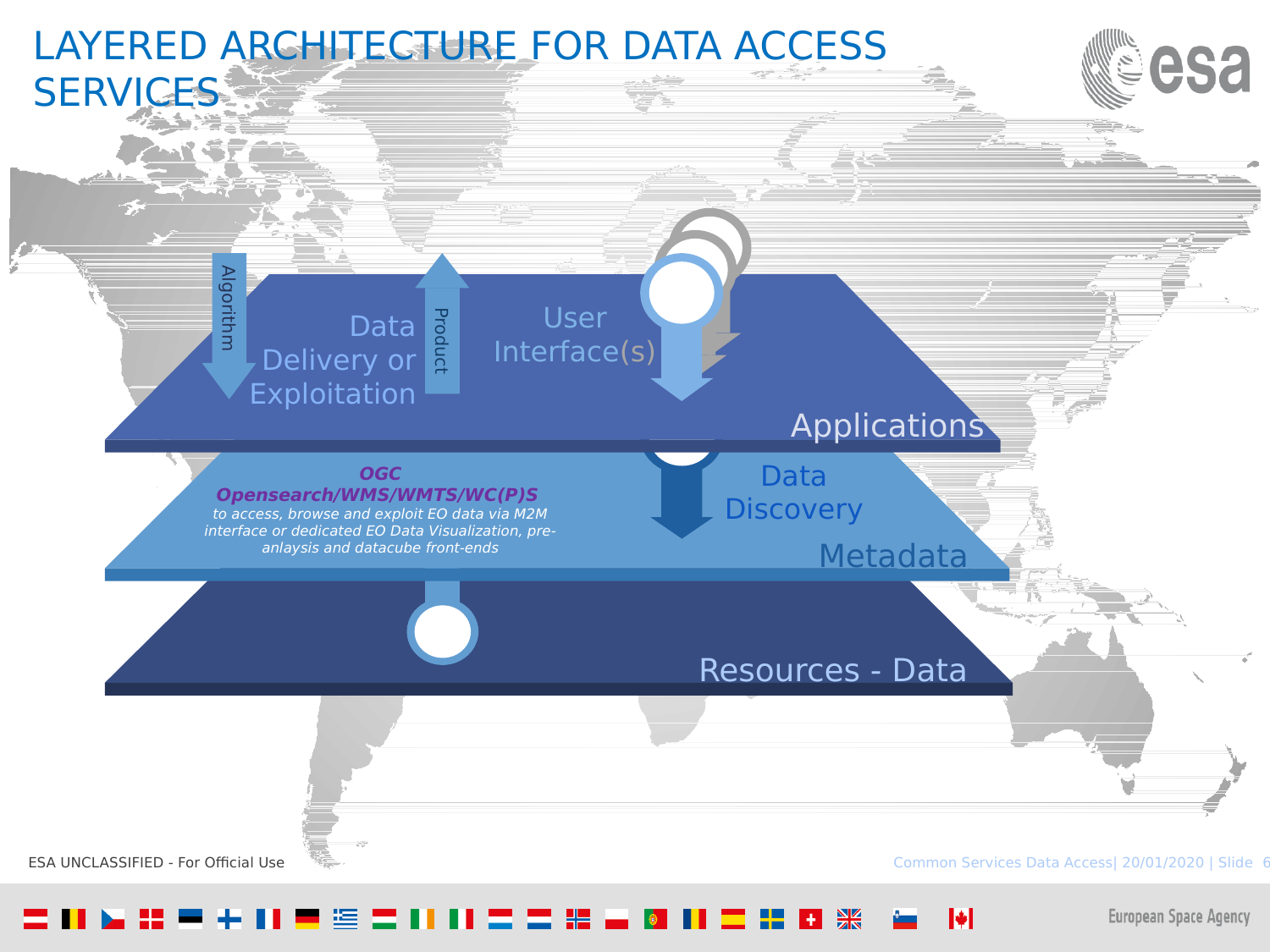

# LAYERED ARCHITECTURE FOR DATA ACCESS SERVICES

Applications
User Interface(s)

Product

Algorithm
Data Delivery or Exploitation

Metadata

OGC Opensearch/WMS/WMTS/WC(P)S
to access, browse and exploit EO data via M2M interface or dedicated EO Data Visualization, pre-anlaysis and datacube front-ends
Data Discovery

Resources - Data